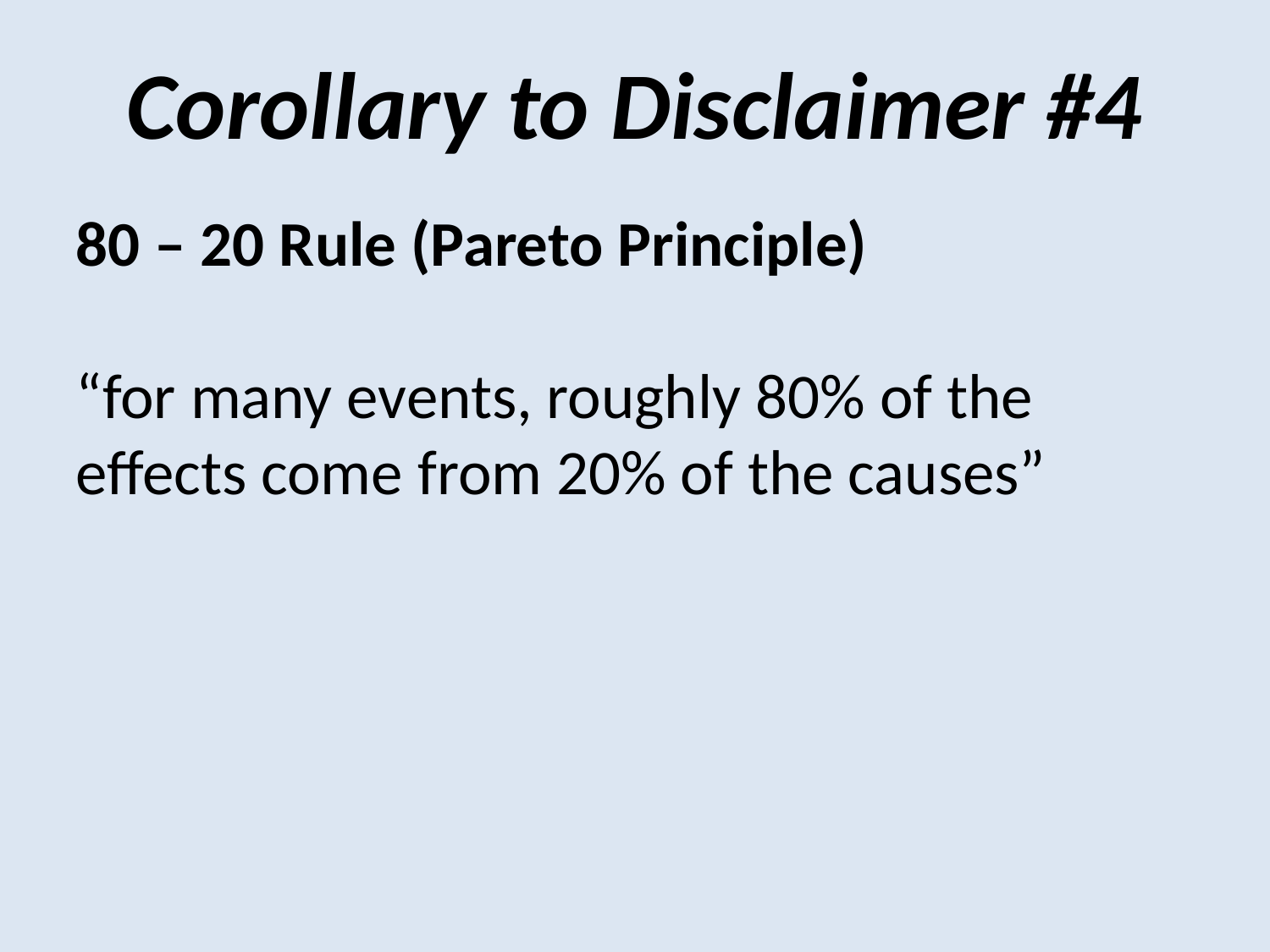

Corollary to Disclaimer #4
80 – 20 Rule (Pareto Principle)

“for many events, roughly 80% of the effects come from 20% of the causes”